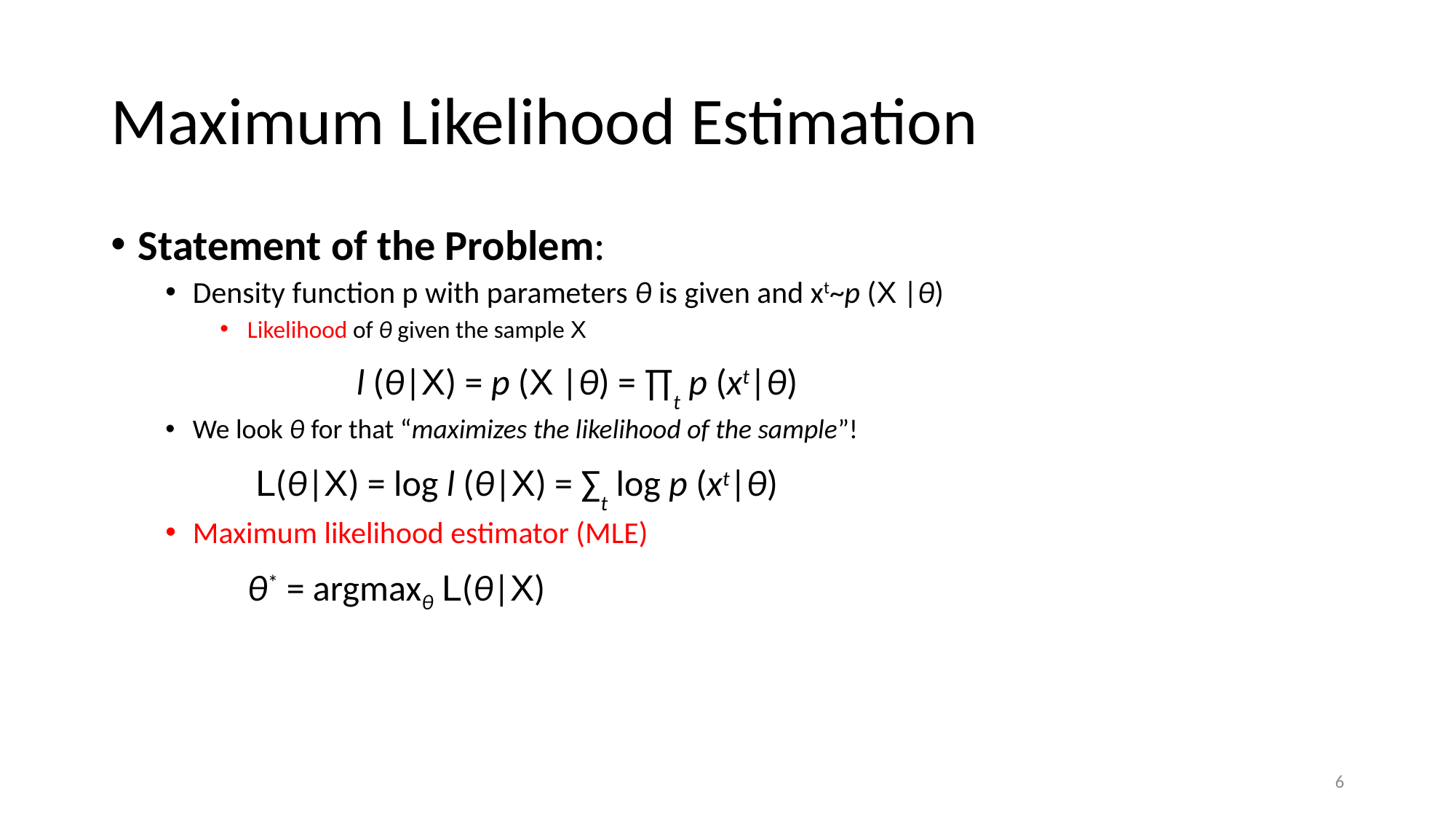

# Maximum Likelihood Estimation
Statement of the Problem:
Density function p with parameters θ is given and xt~p (X |θ)
Likelihood of θ given the sample X
			l (θ|X) = p (X |θ) = ∏t p (xt|θ)
We look θ for that “maximizes the likelihood of the sample”!
		 L(θ|X) = log l (θ|X) = ∑t log p (xt|θ)
Maximum likelihood estimator (MLE)
		θ* = argmaxθ L(θ|X)
6